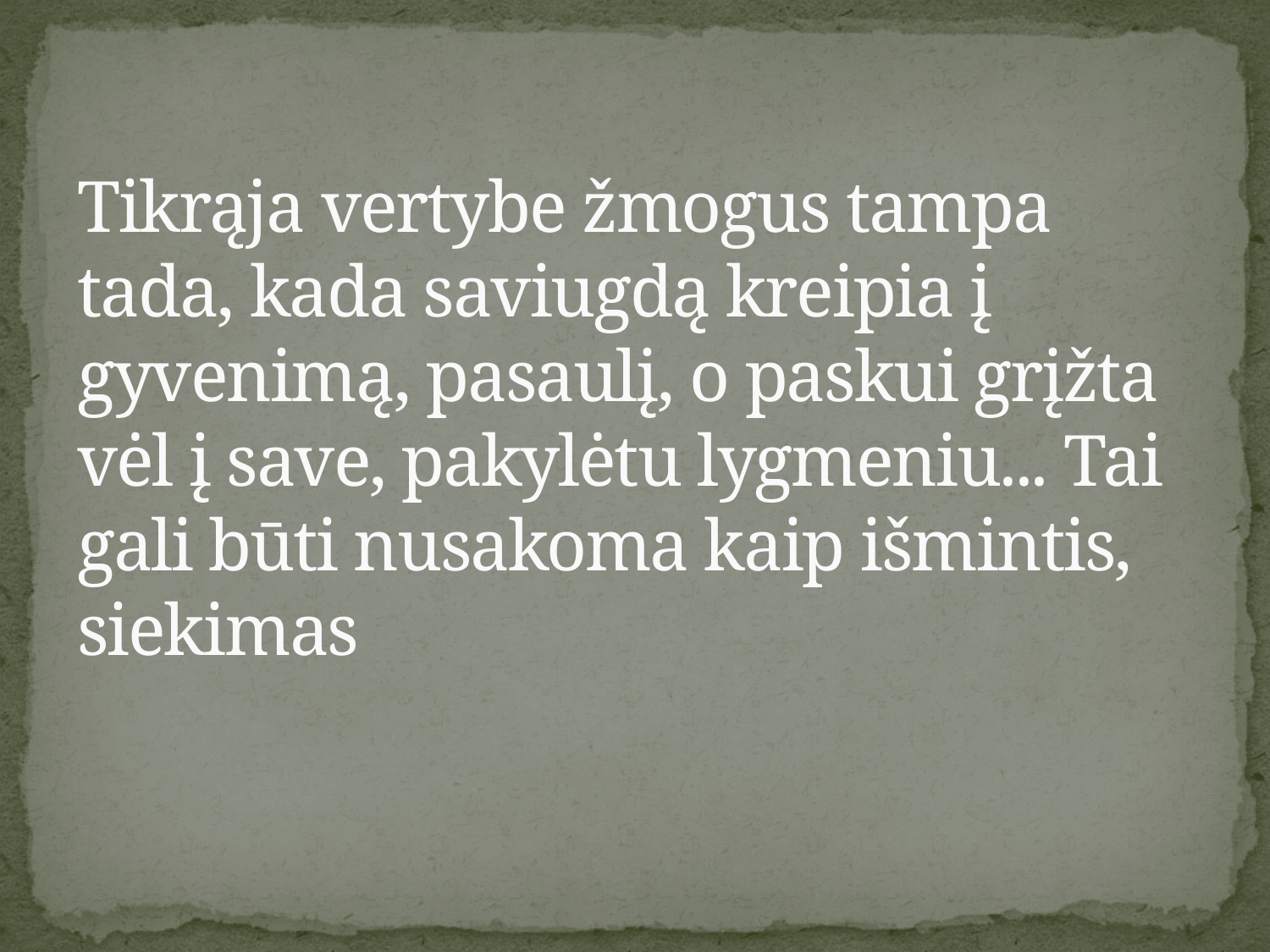

# Tikrąja vertybe žmogus tampa tada, kada saviugdą kreipia į gyvenimą, pasaulį, o paskui grįžta vėl į save, pakylėtu lygmeniu... Tai gali būti nusakoma kaip išmintis, siekimas